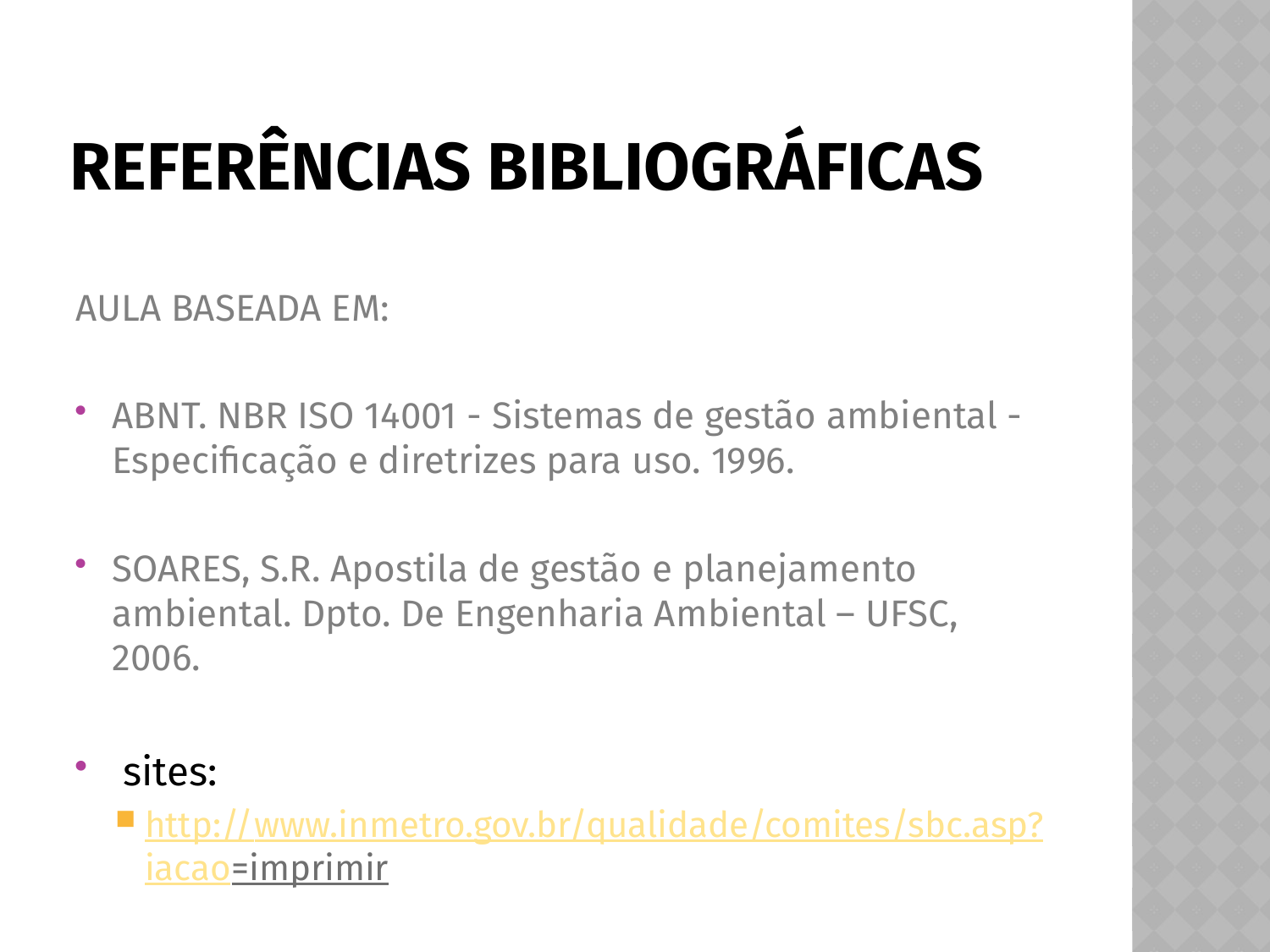

# REFERÊNCIAS BIBLIOGRÁFICAS

AULA BASEADA EM:

ABNT. NBR ISO 14001 - Sistemas de gestão ambiental - Especificação e diretrizes para uso. 1996.

SOARES, S.R. Apostila de gestão e planejamento ambiental. Dpto. De Engenharia Ambiental – UFSC, 2006.

 sites:
http://www.inmetro.gov.br/qualidade/comites/sbc.asp?iacao=imprimir